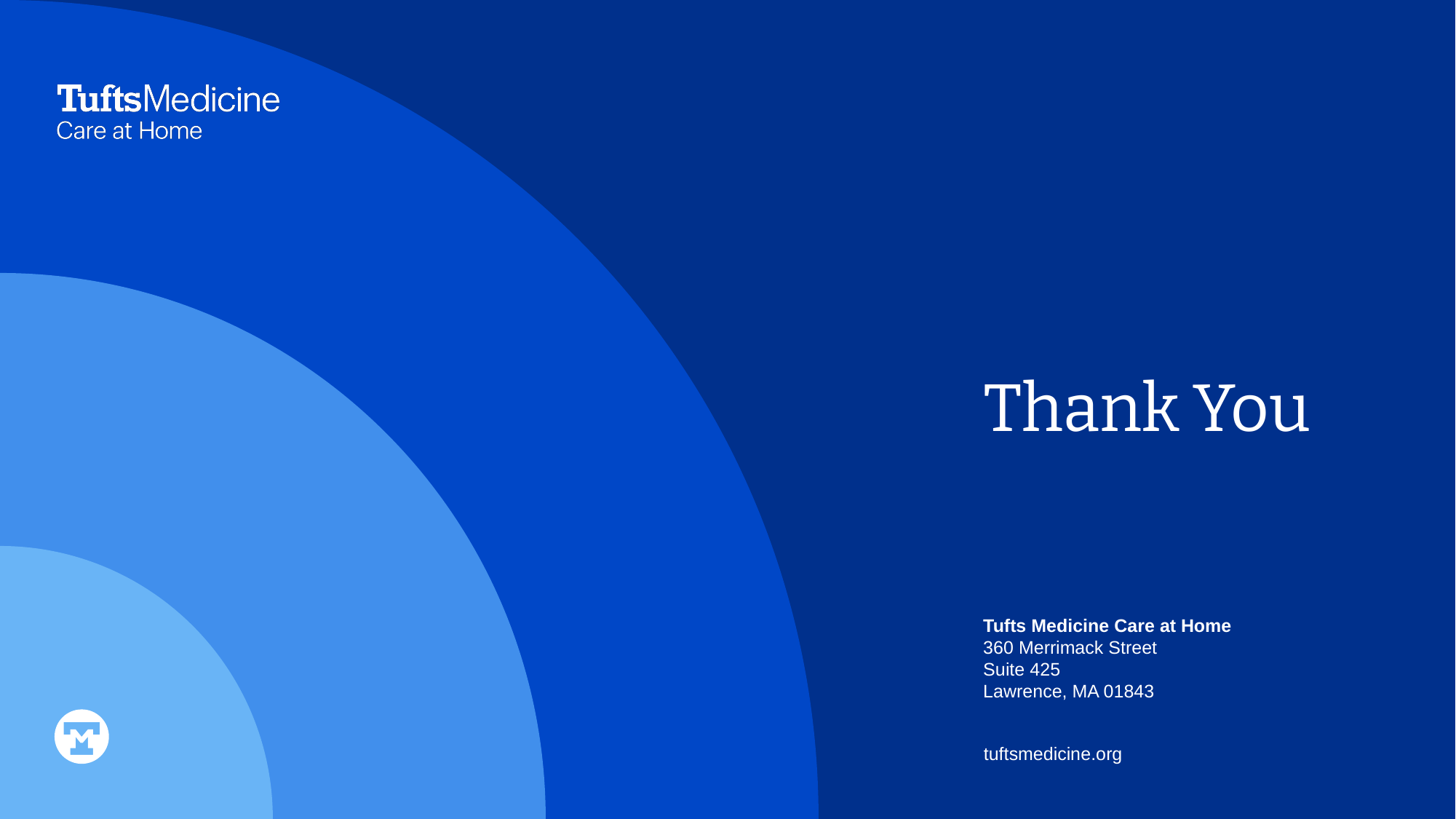

# Thank You
Tufts Medicine Care at Home
360 Merrimack Street
Suite 425
Lawrence, MA 01843